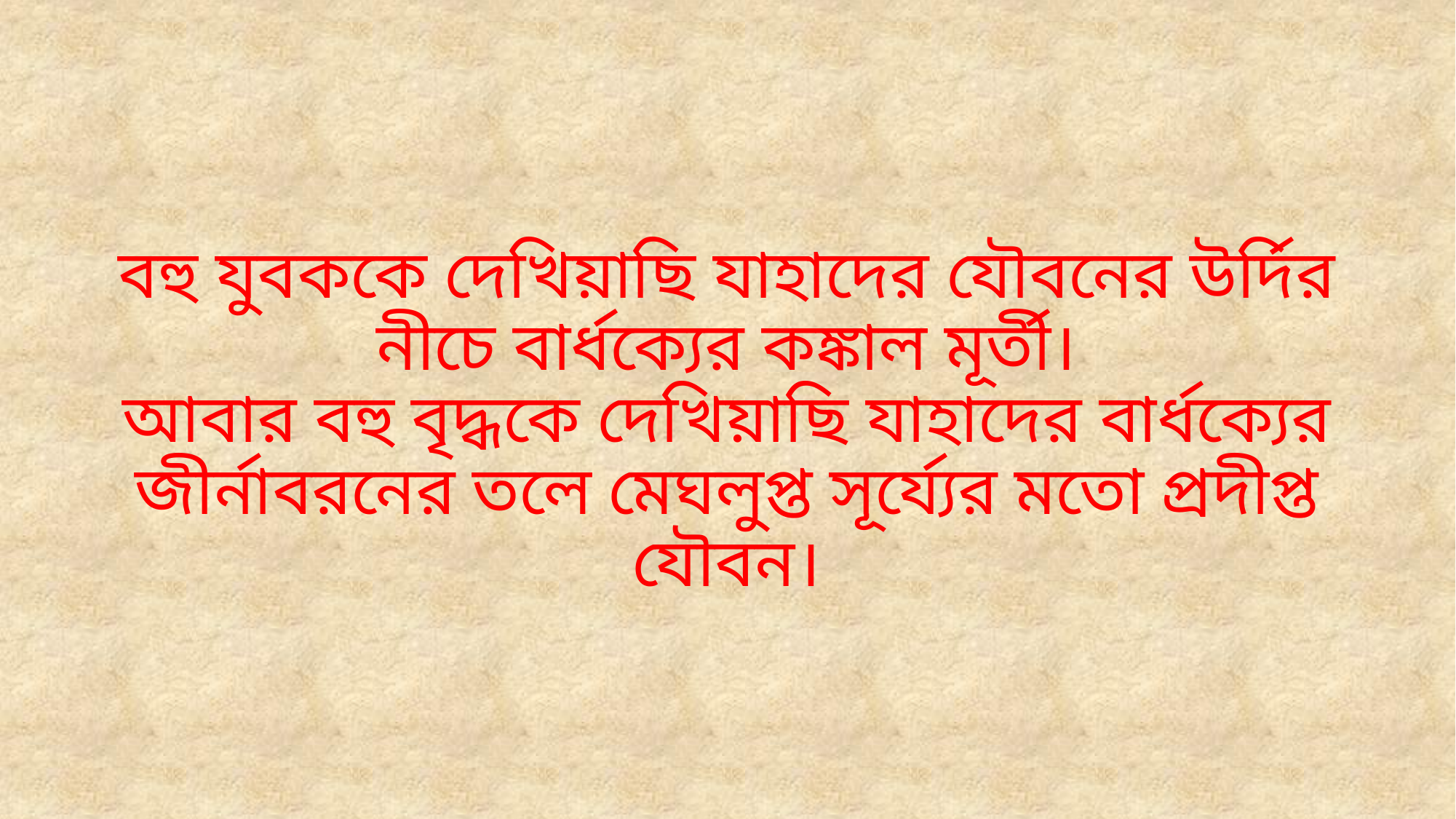

# বহু যুবককে দেখিয়াছি যাহাদের যৌবনের উর্দির নীচে বার্ধক্যের কঙ্কাল মূর্তী। আবার বহু বৃদ্ধকে দেখিয়াছি যাহাদের বার্ধক্যের জীর্নাবরনের তলে মেঘলুপ্ত সূর্য্যের মতো প্রদীপ্ত যৌবন।